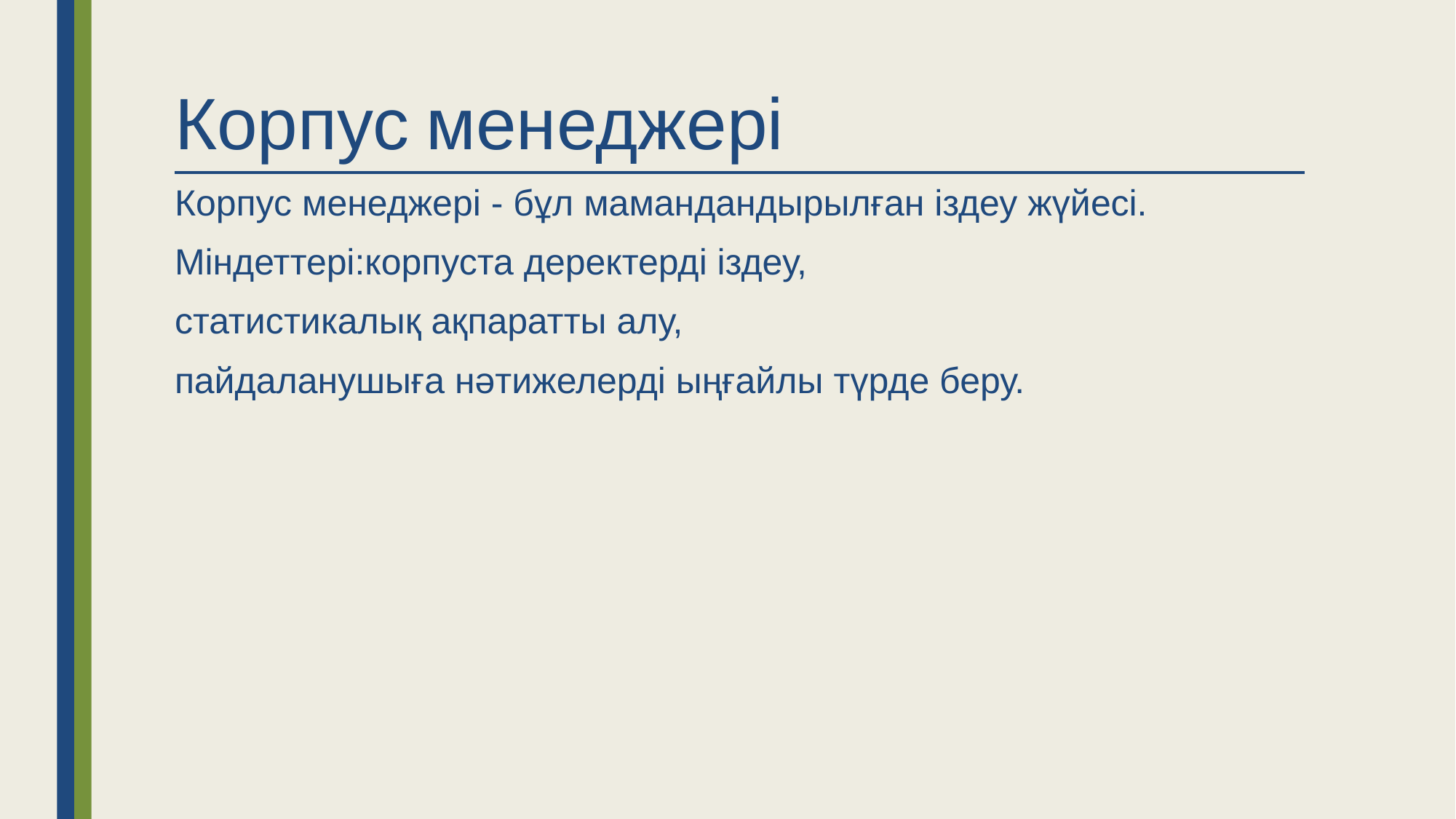

# Корпус менеджері
Корпус менеджері - бұл мамандандырылған іздеу жүйесі.
Міндеттері:корпуста деректерді іздеу,
статистикалық ақпаратты алу,
пайдаланушыға нәтижелерді ыңғайлы түрде беру.